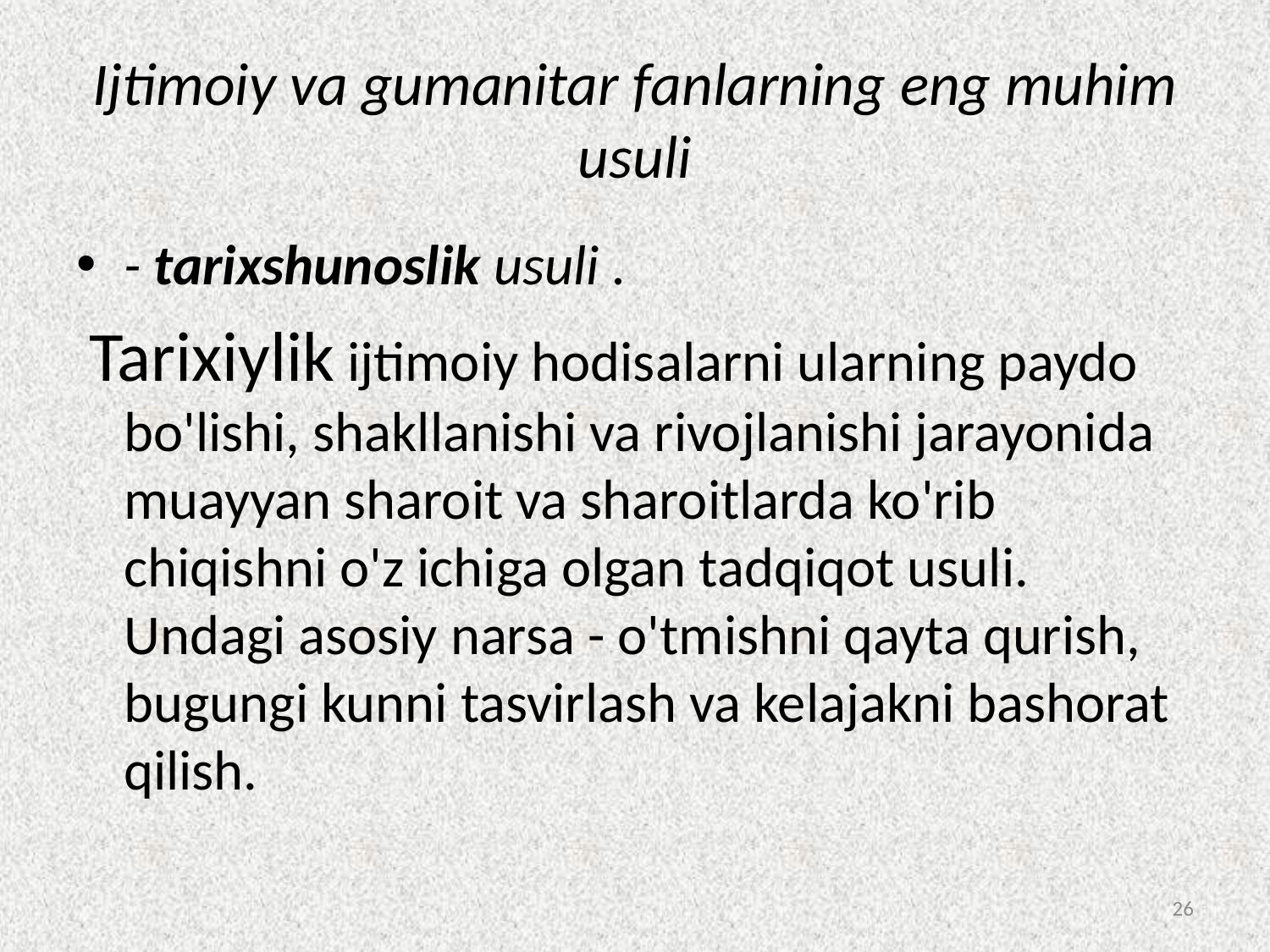

# Ijtimoiy va gumanitar fanlarning eng muhim usuli
- tarixshunoslik usuli .
 Tarixiylik ijtimoiy hodisalarni ularning paydo bo'lishi, shakllanishi va rivojlanishi jarayonida muayyan sharoit va sharoitlarda ko'rib chiqishni o'z ichiga olgan tadqiqot usuli. Undagi asosiy narsa - o'tmishni qayta qurish, bugungi kunni tasvirlash va kelajakni bashorat qilish.

26